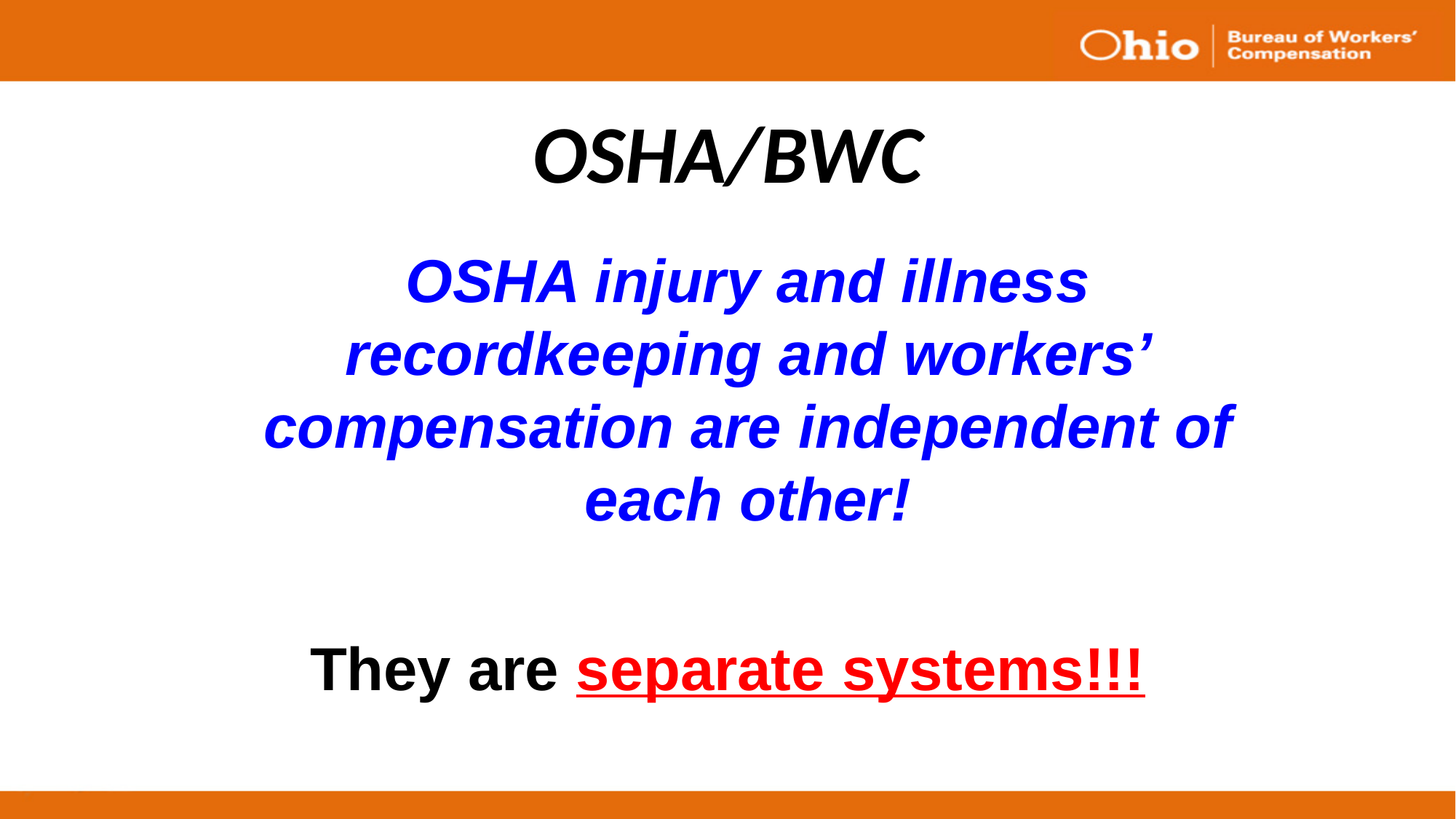

# OSHA/BWC
	OSHA injury and illness recordkeeping and workers’ compensation are independent of each other!

They are separate systems!!!